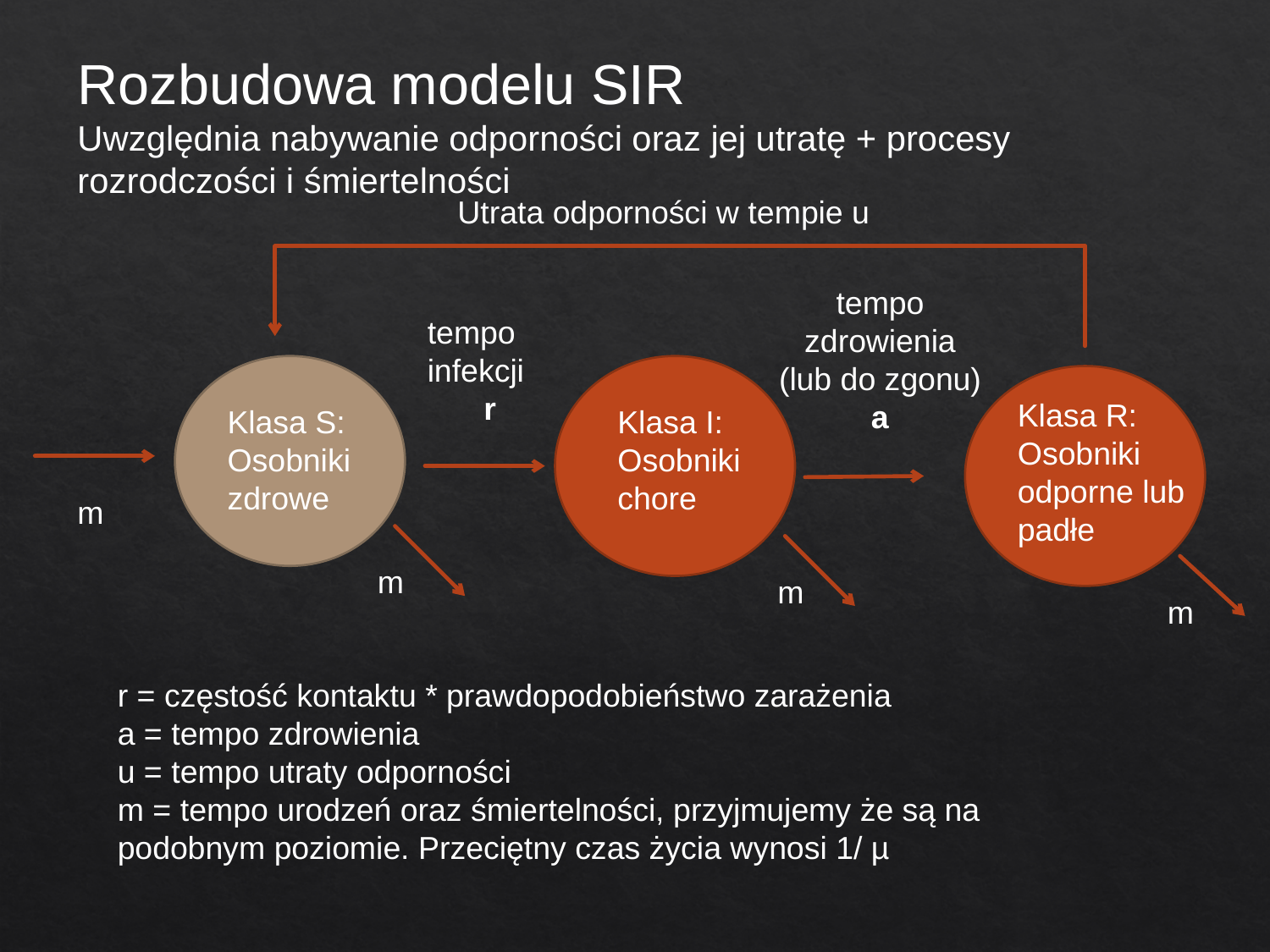

Rozbudowa modelu SIR
Uwzględnia nabywanie odporności oraz jej utratę + procesy rozrodczości i śmiertelności
Utrata odporności w tempie u
tempo zdrowienia (lub do zgonu)
a
tempo
infekcji
r

Klasa R:
Osobniki  odporne lub padłe
Klasa S:
Osobniki zdrowe
Klasa I:
Osobniki
chore
m
m
m
m
r = częstość kontaktu * prawdopodobieństwo zarażenia
a = tempo zdrowienia
u = tempo utraty odporności
m = tempo urodzeń oraz śmiertelności, przyjmujemy że są na podobnym poziomie. Przeciętny czas życia wynosi 1/ µ